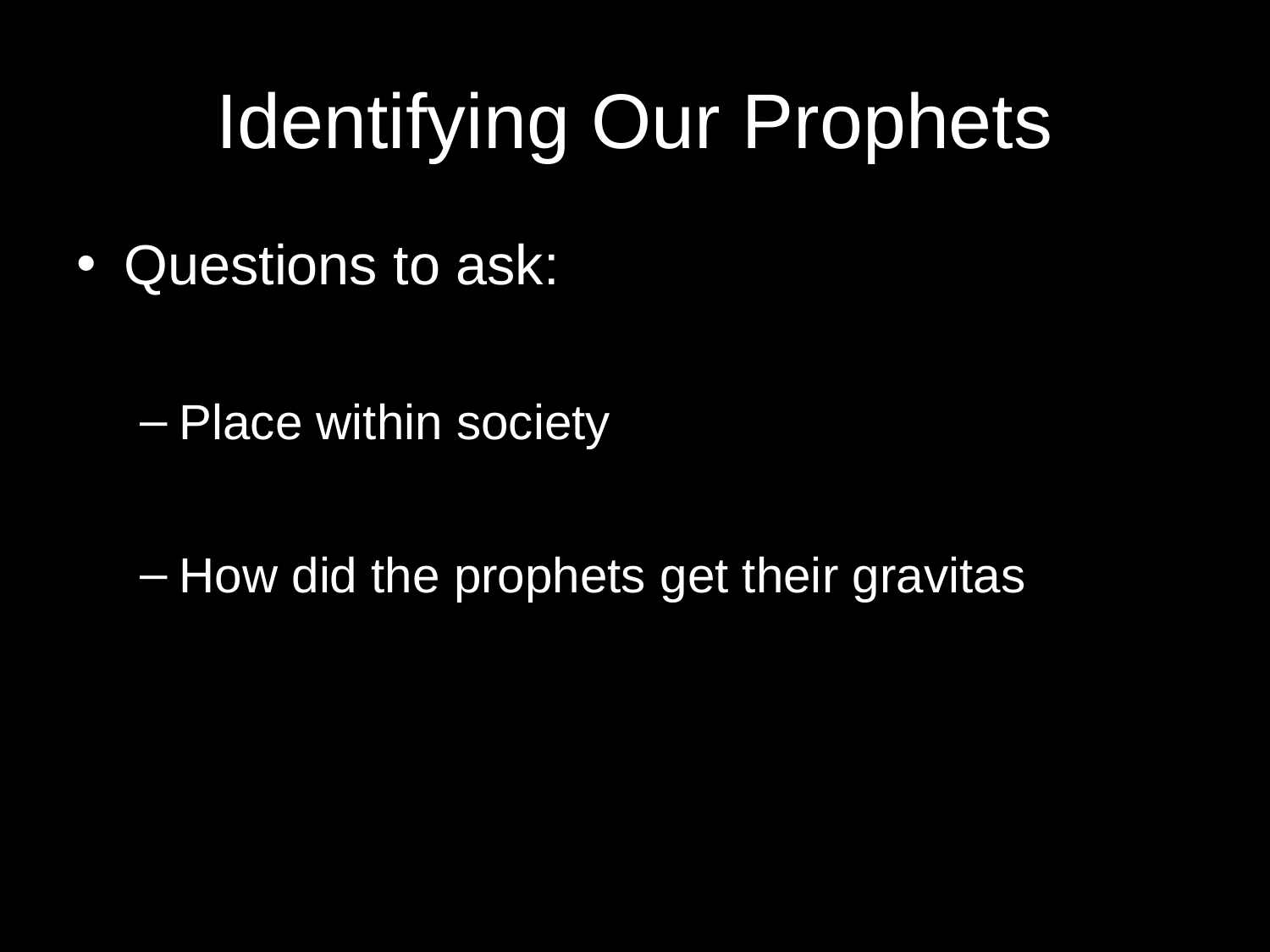

# Identifying Our Prophets
Questions to ask:

Place within society

How did the prophets get their gravitas